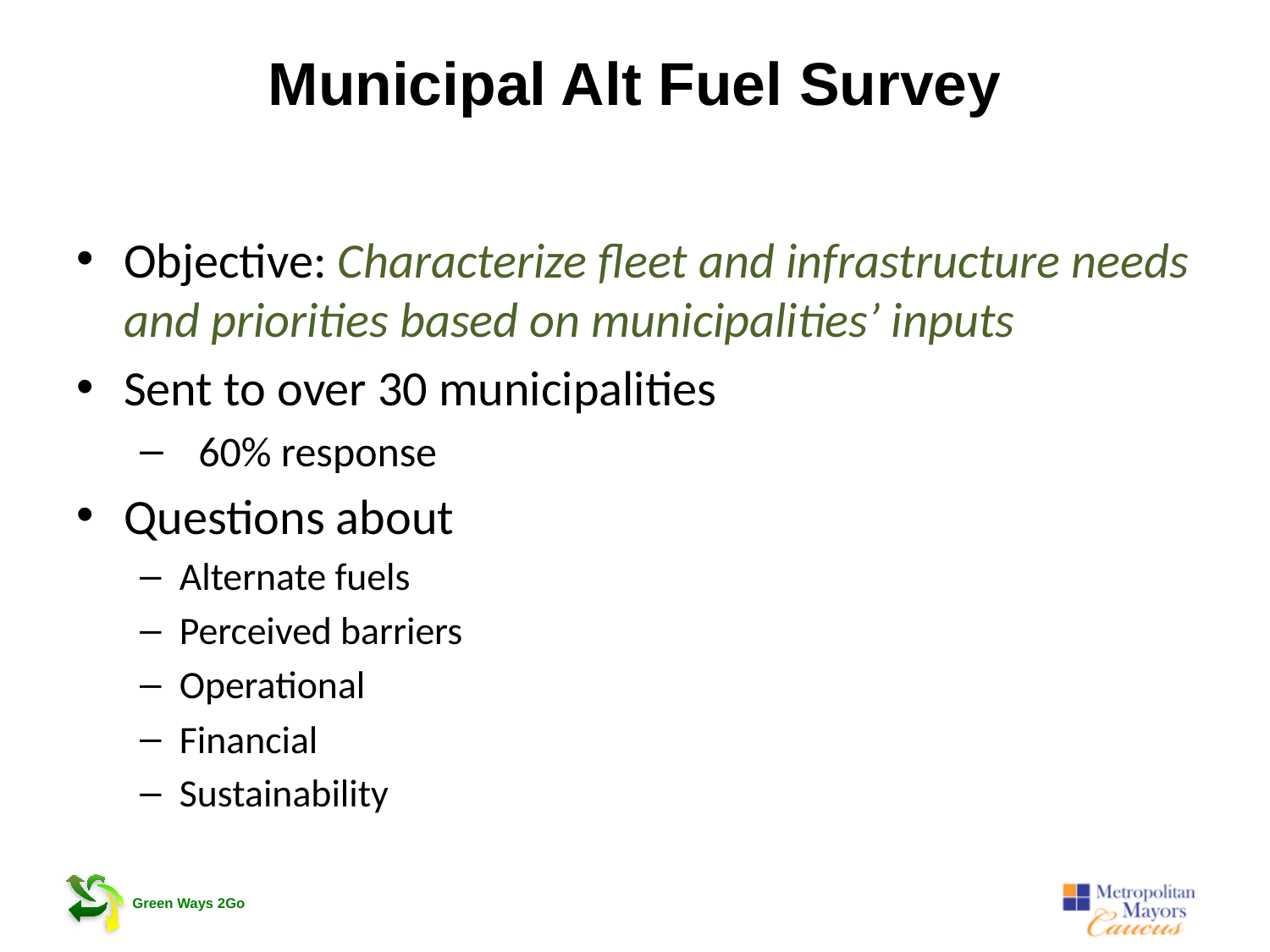

# Municipal Alt Fuel Survey
Objective: Characterize fleet and infrastructure needs and priorities based on municipalities’ inputs
Sent to over 30 municipalities
  60% response
Questions about
Alternate fuels
Perceived barriers
Operational
Financial
Sustainability